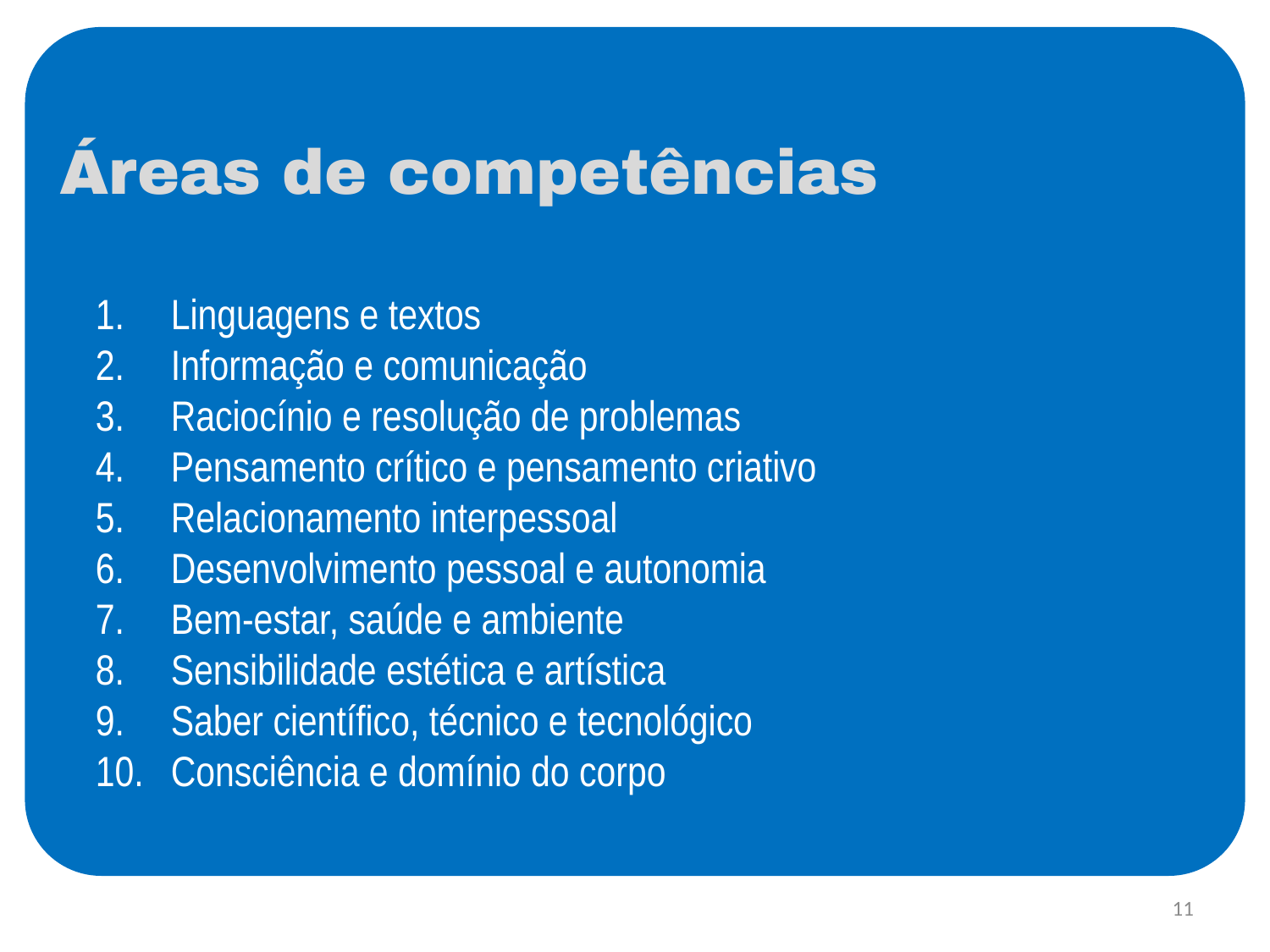

Áreas de competências

Linguagens e textos
Informação e comunicação
Raciocínio e resolução de problemas
Pensamento crítico e pensamento criativo
Relacionamento interpessoal
Desenvolvimento pessoal e autonomia
Bem-estar, saúde e ambiente
Sensibilidade estética e artística
Saber científico, técnico e tecnológico
Consciência e domínio do corpo
11